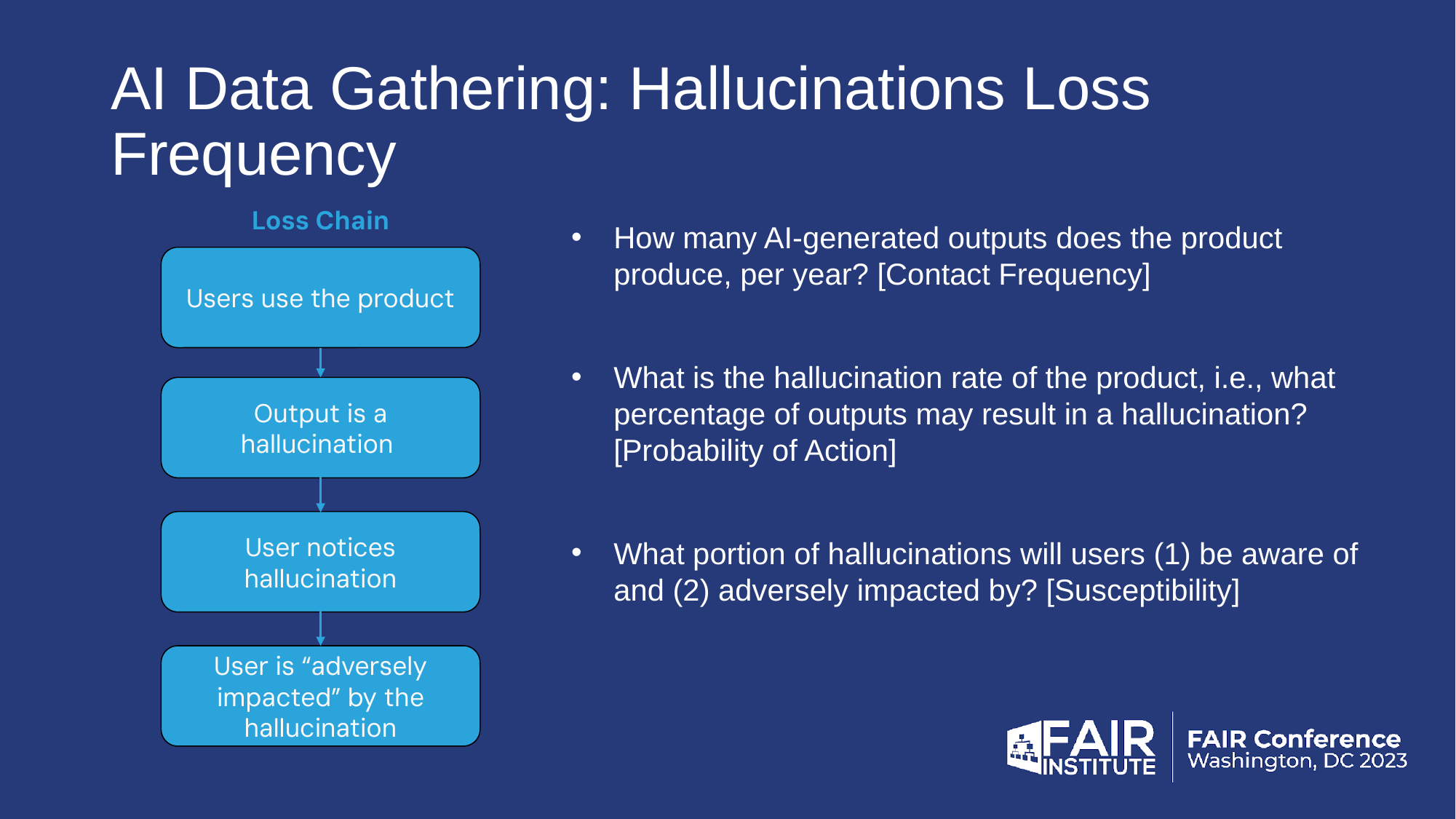

# AI Data Gathering: Hallucinations Loss Frequency
Loss Chain
How many AI-generated outputs does the product produce, per year? [Contact Frequency]

What is the hallucination rate of the product, i.e., what percentage of outputs may result in a hallucination? [Probability of Action]

What portion of hallucinations will users (1) be aware of and (2) adversely impacted by? [Susceptibility]
Users use the product
Output is a hallucination
User notices hallucination
User is “adversely impacted” by the hallucination